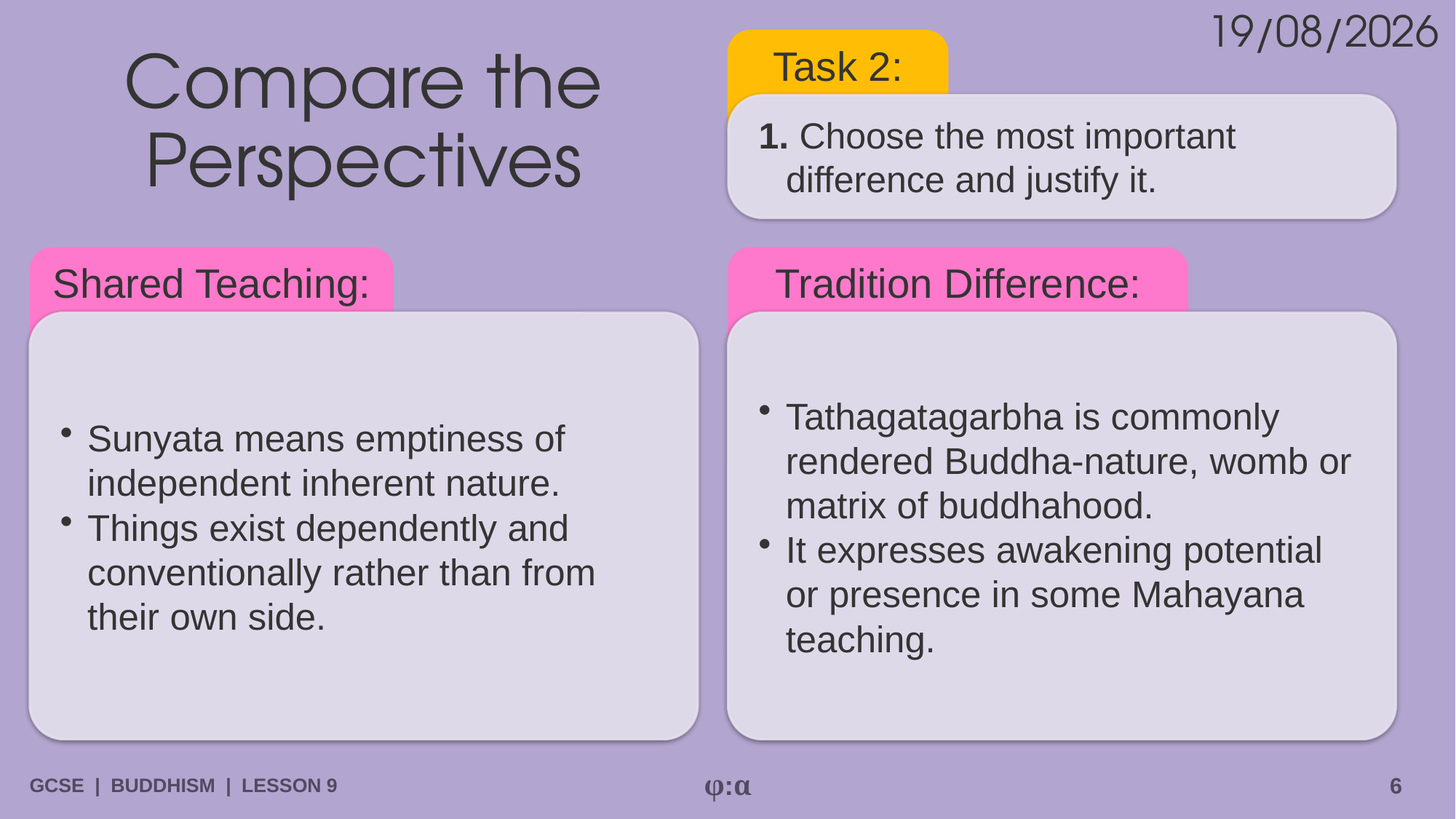

19/08/2026
# Compare the Perspectives
Task 2:
1. Choose the most important difference and justify it.
Shared Teaching:
Tradition Difference:
​Sunyata means emptiness of independent inherent nature.
​Things exist dependently and conventionally rather than from their own side.
​Tathagatagarbha is commonly rendered Buddha-nature, womb or matrix of buddhahood.
​It expresses awakening potential or presence in some Mahayana teaching.
GCSE  |  BUDDHISM  |  LESSON 9
φ:α
6